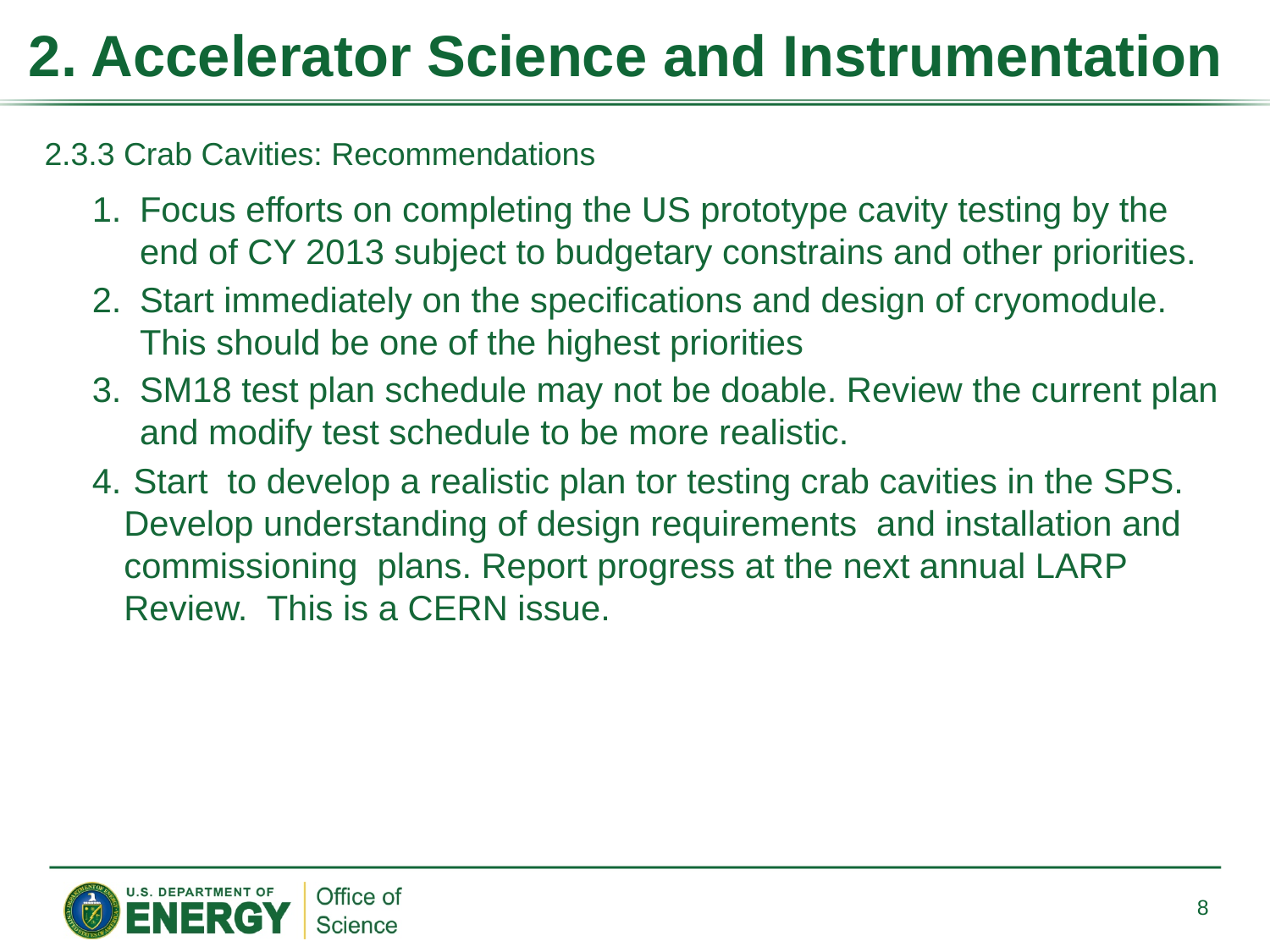

# 2. Accelerator Science and Instrumentation
2.3.3 Crab Cavities: Recommendations
Focus efforts on completing the US prototype cavity testing by the end of CY 2013 subject to budgetary constrains and other priorities.
Start immediately on the specifications and design of cryomodule. This should be one of the highest priorities
SM18 test plan schedule may not be doable. Review the current plan and modify test schedule to be more realistic.
 Start  to develop a realistic plan tor testing crab cavities in the SPS. Develop understanding of design requirements  and installation and commissioning  plans. Report progress at the next annual LARP Review.  This is a CERN issue.

8